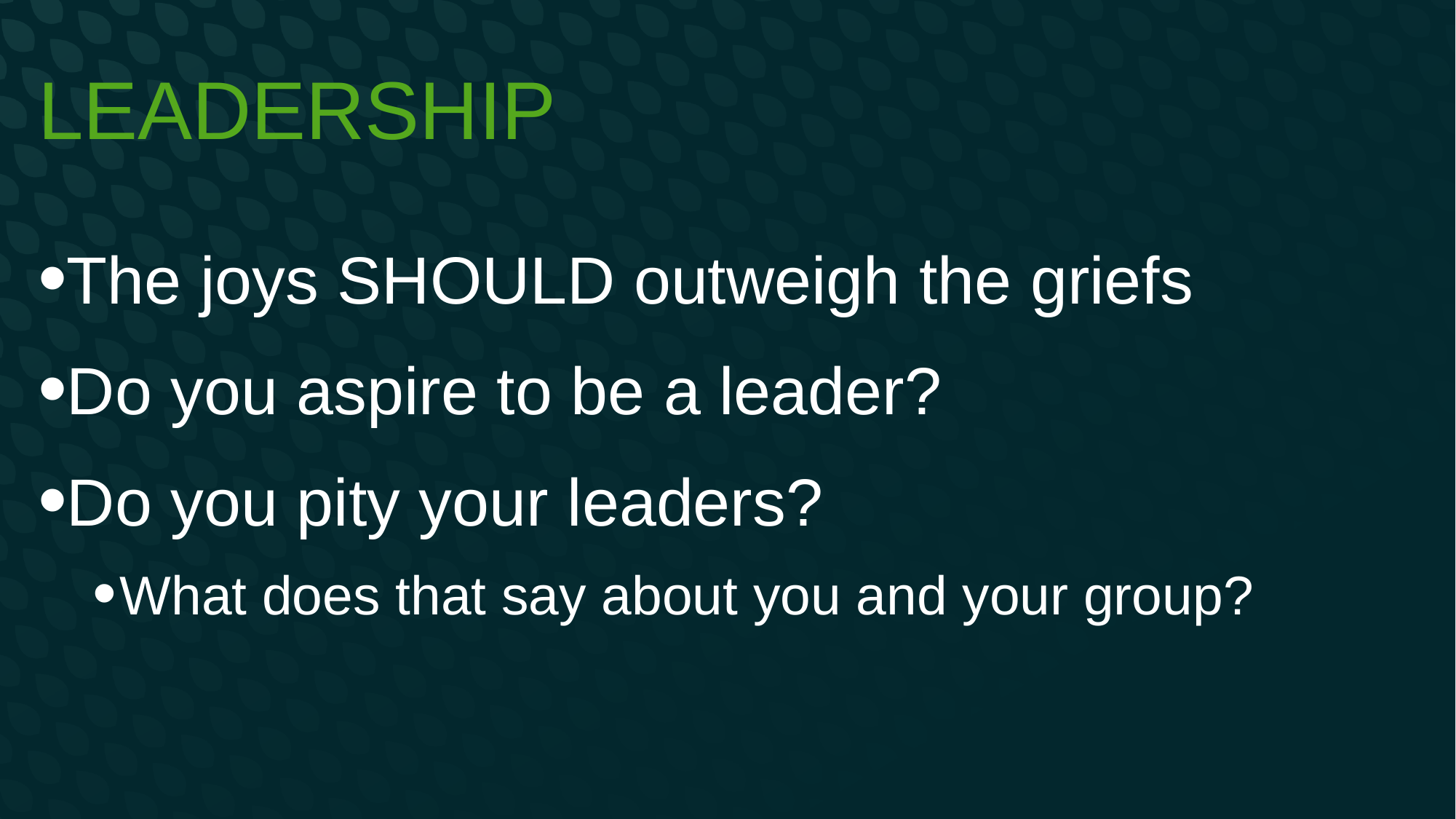

# Leadership
The joys SHOULD outweigh the griefs
Do you aspire to be a leader?
Do you pity your leaders?
What does that say about you and your group?